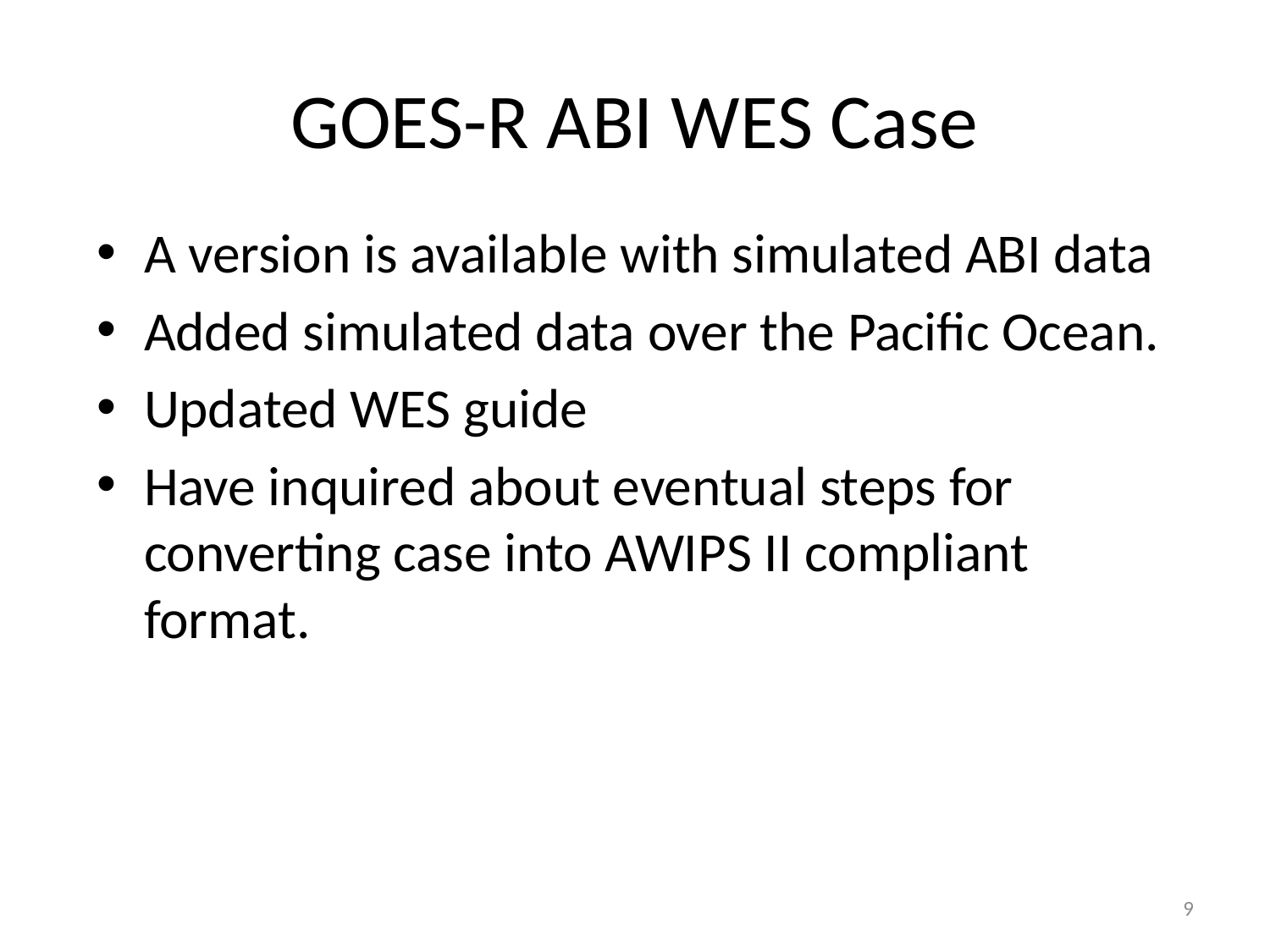

# GOES-R ABI WES Case
A version is available with simulated ABI data
Added simulated data over the Pacific Ocean.
Updated WES guide
Have inquired about eventual steps for converting case into AWIPS II compliant format.
9